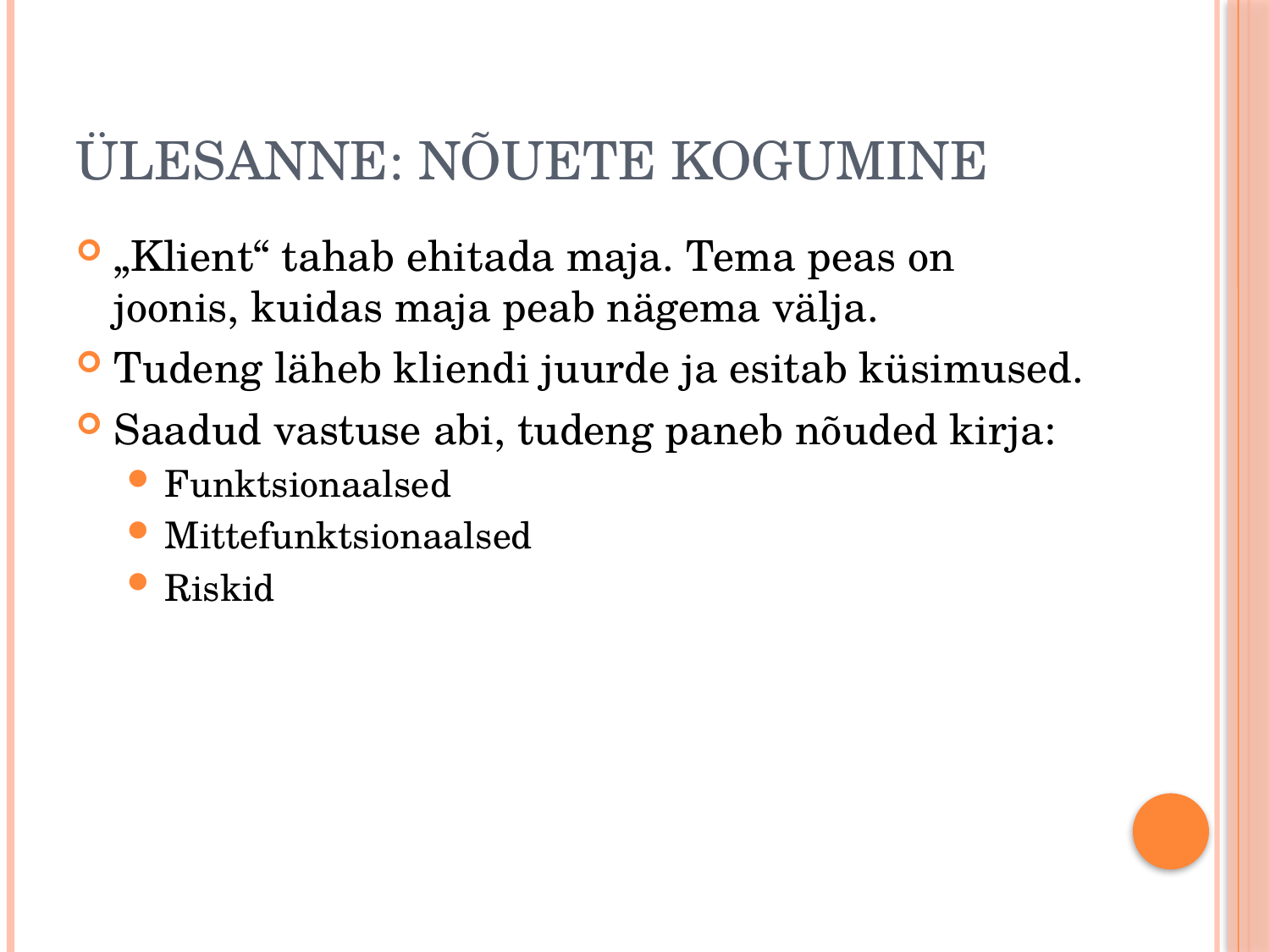

# Ülesanne: Nõuete kogumine
„Klient“ tahab ehitada maja. Tema peas on joonis, kuidas maja peab nägema välja.
Tudeng läheb kliendi juurde ja esitab küsimused.
Saadud vastuse abi, tudeng paneb nõuded kirja:
Funktsionaalsed
Mittefunktsionaalsed
Riskid